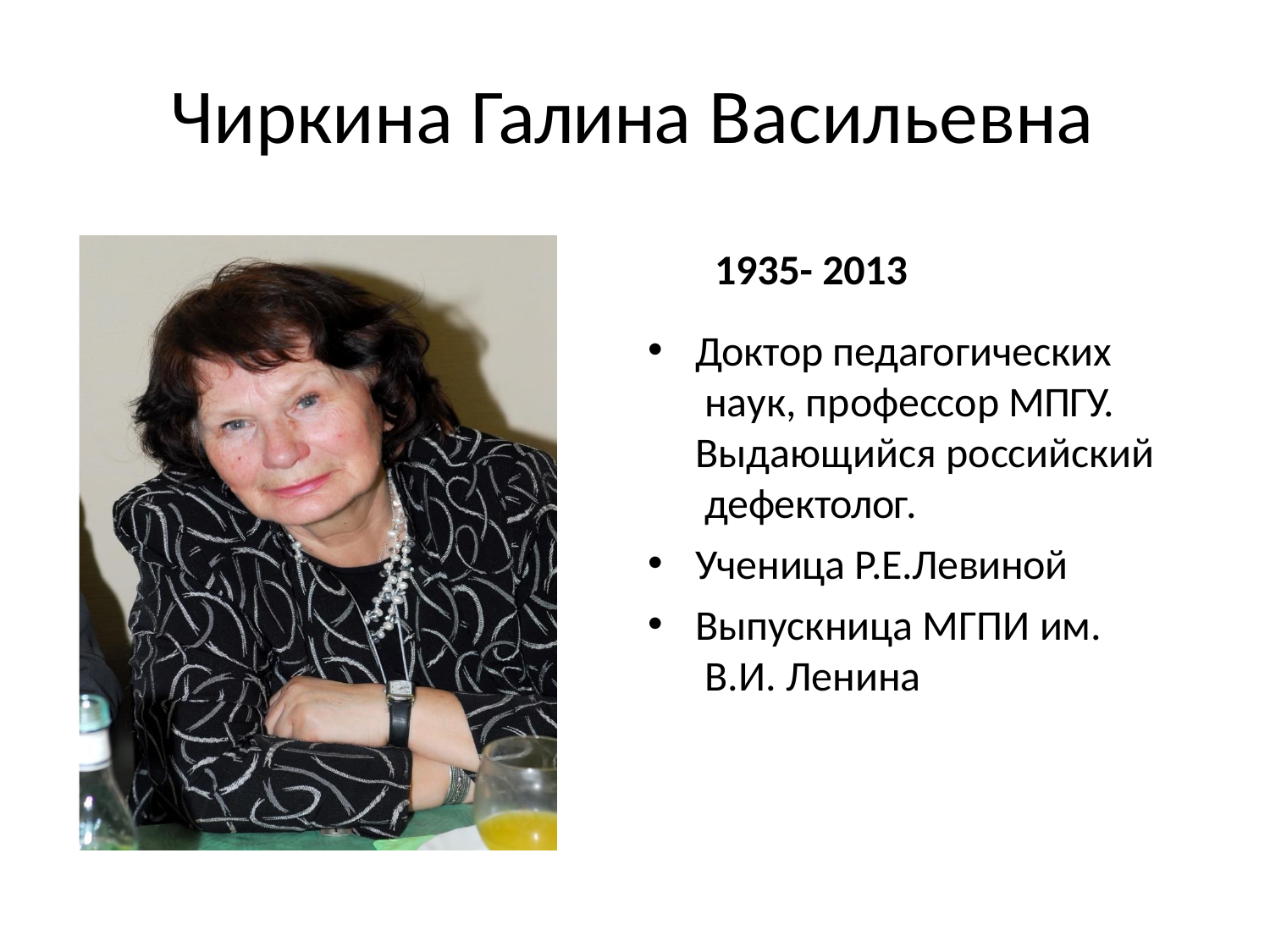

# Чиркина Галина Васильевна

1935- 2013
Доктор педагогических  наук, профессор МПГУ.
Выдающийся российский  дефектолог.
Ученица Р.Е.Левиной
Выпускница МГПИ им.  В.И. Ленина